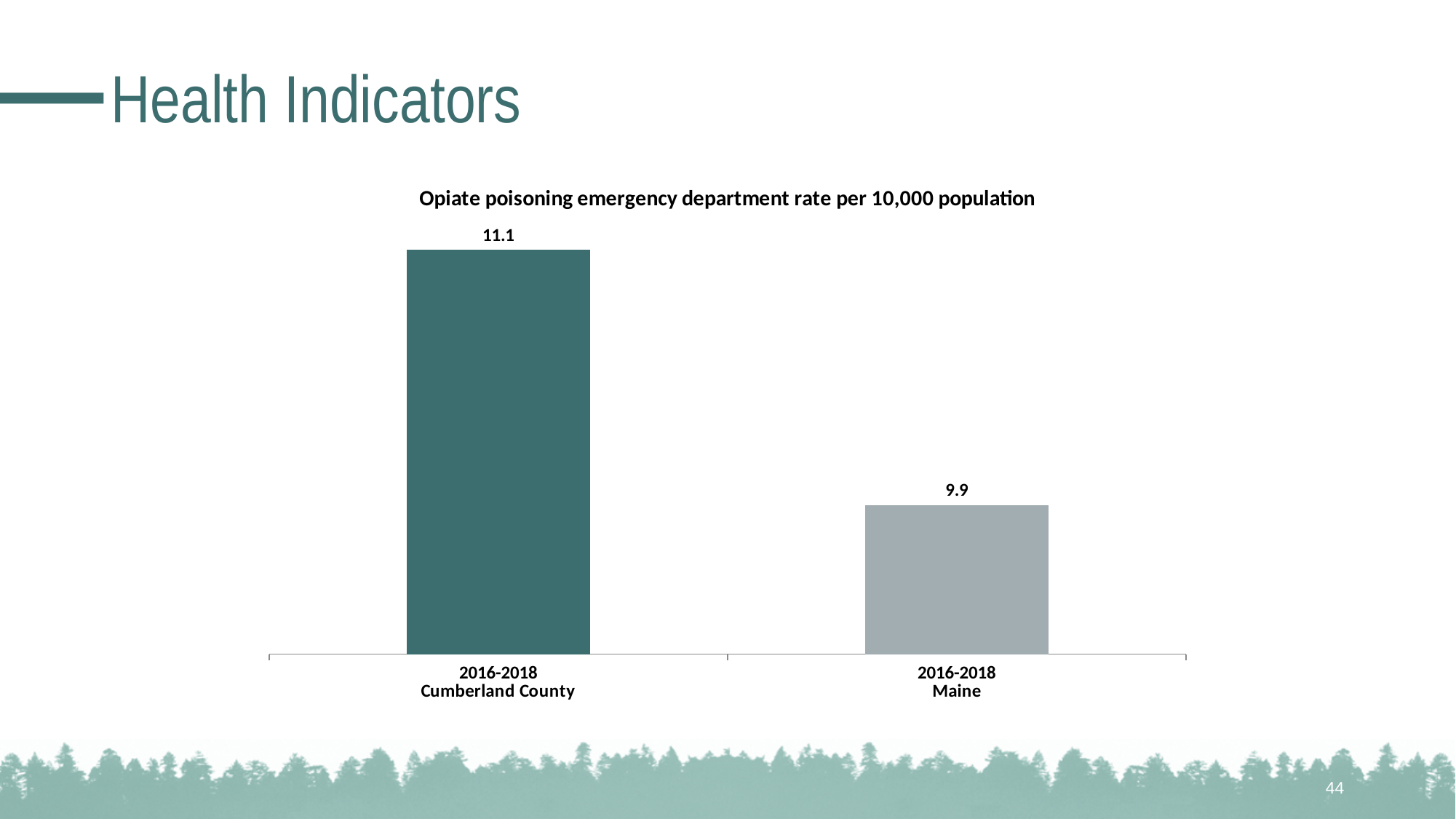

# Health Indicators

### Chart: Opiate poisoning emergency department rate per 10,000 population

| Category |  |
|---|---|
| 2016-2018
Cumberland County | 11.1 |
| 2016-2018
Maine | 9.9 |
44